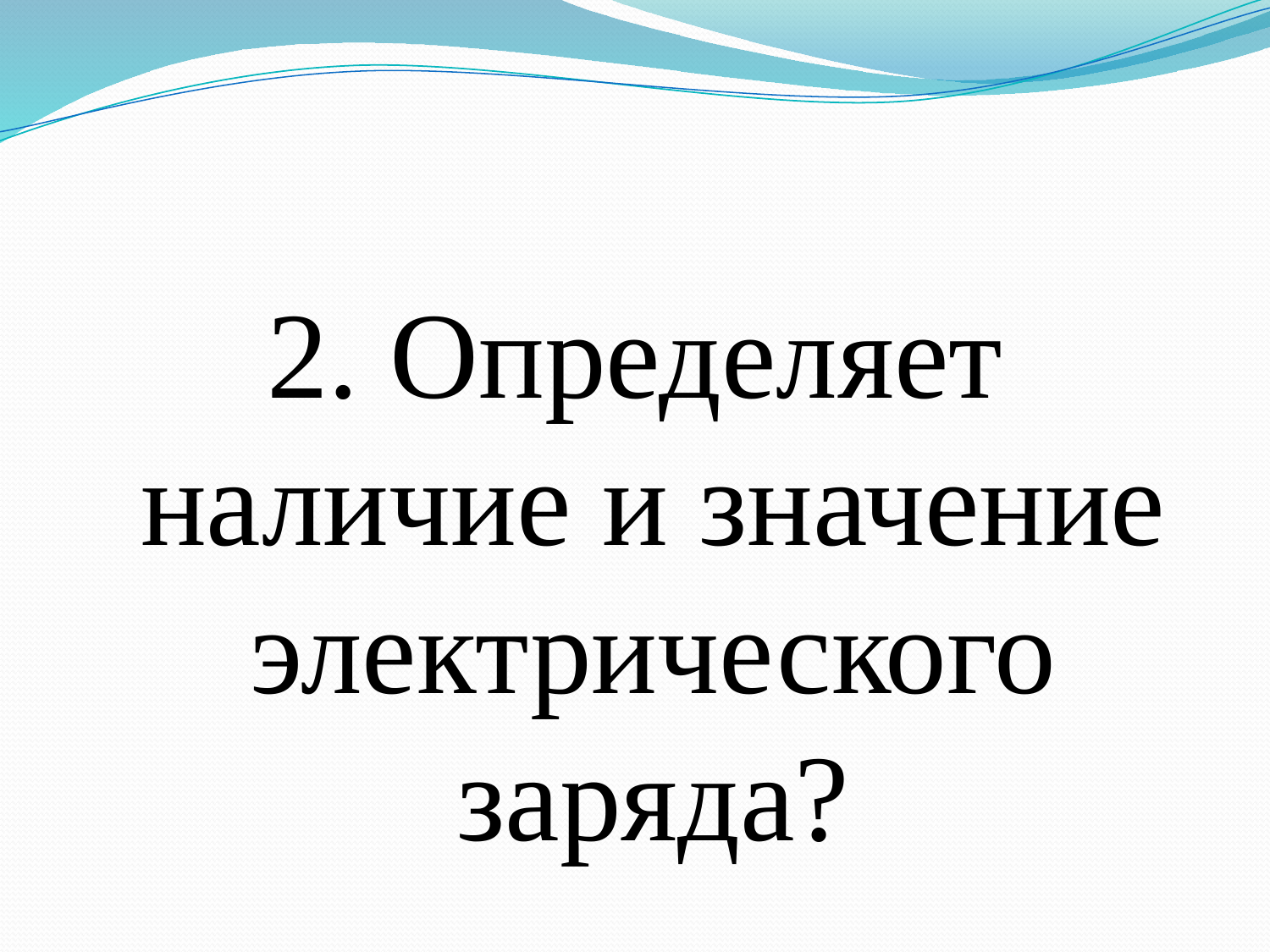

#
2. Определяет наличие и значение электрического заряда?